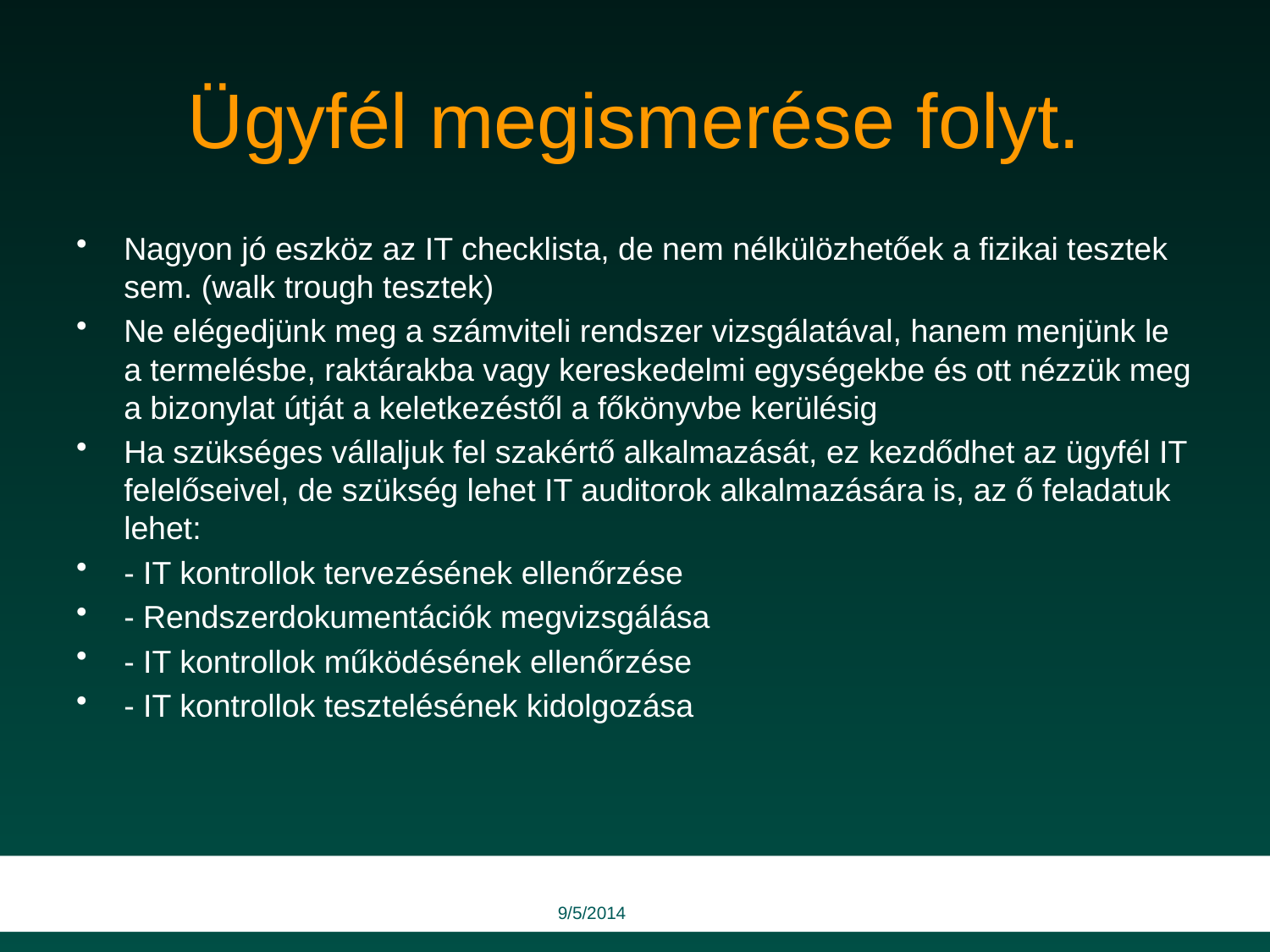

# Ügyfél megismerése folyt.
Nagyon jó eszköz az IT checklista, de nem nélkülözhetőek a fizikai tesztek sem. (walk trough tesztek)
Ne elégedjünk meg a számviteli rendszer vizsgálatával, hanem menjünk le a termelésbe, raktárakba vagy kereskedelmi egységekbe és ott nézzük meg a bizonylat útját a keletkezéstől a főkönyvbe kerülésig
Ha szükséges vállaljuk fel szakértő alkalmazását, ez kezdődhet az ügyfél IT felelőseivel, de szükség lehet IT auditorok alkalmazására is, az ő feladatuk lehet:
- IT kontrollok tervezésének ellenőrzése
- Rendszerdokumentációk megvizsgálása
- IT kontrollok működésének ellenőrzése
- IT kontrollok tesztelésének kidolgozása

6
9/5/2014